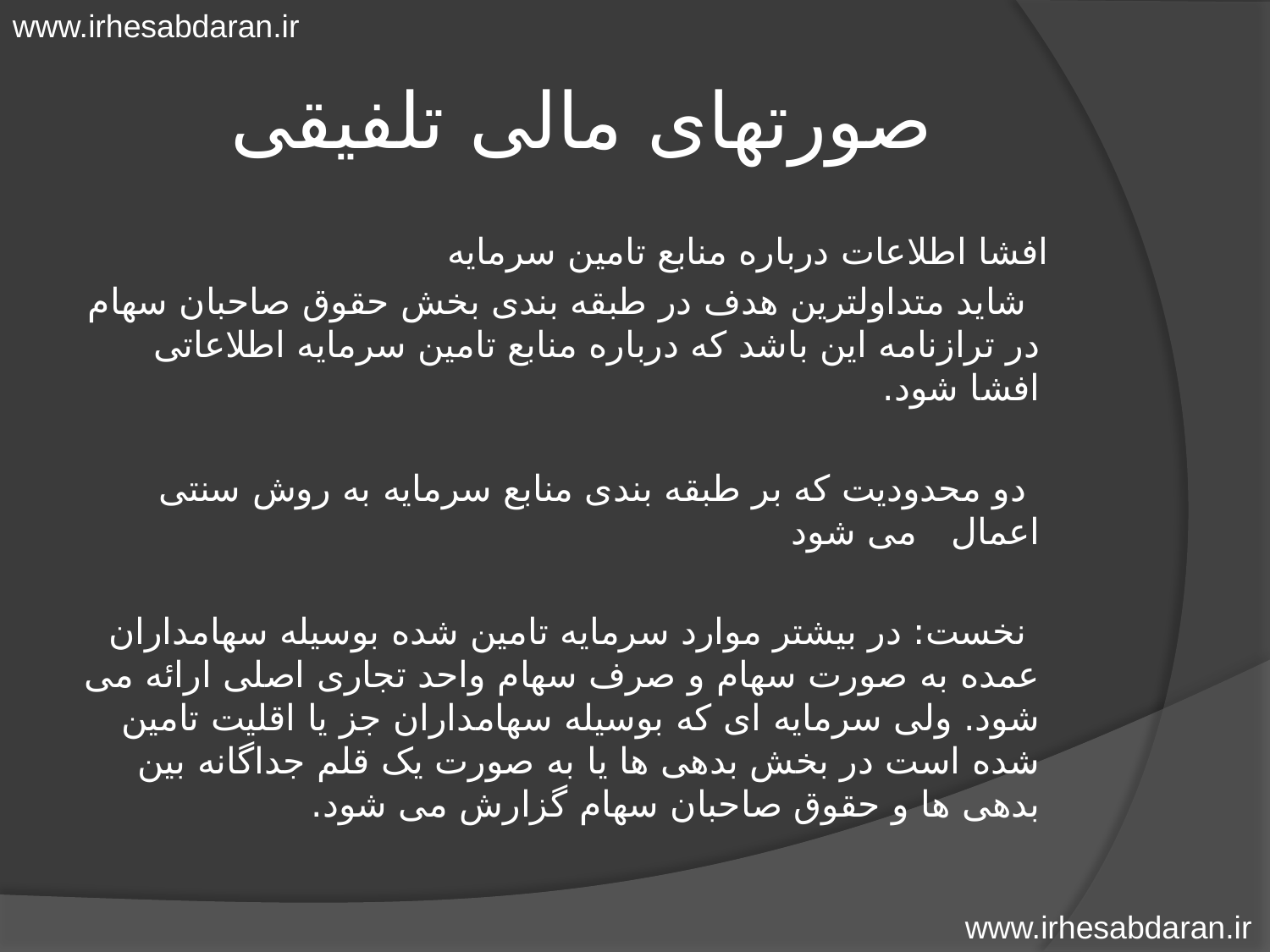

www.irhesabdaran.ir
# صورتهای مالی تلفیقی
     افشا اطلاعات درباره منابع تامین سرمایه
     شاید متداولترین هدف در طبقه بندی بخش حقوق صاحبان سهام در ترازنامه این باشد که درباره منابع تامین سرمایه اطلاعاتی افشا شود.

     دو محدودیت که بر طبقه بندی منابع سرمایه به روش سنتی اعمال   می شود

     نخست: در بیشتر موارد سرمایه تامین شده بوسیله سهامداران عمده به صورت سهام و صرف سهام واحد تجاری اصلی ارائه می شود. ولی سرمایه ای که بوسیله سهامداران جز یا اقلیت تامین شده است در بخش بدهی ها یا به صورت یک قلم جداگانه بین بدهی ها و حقوق صاحبان سهام گزارش می شود.
www.irhesabdaran.ir